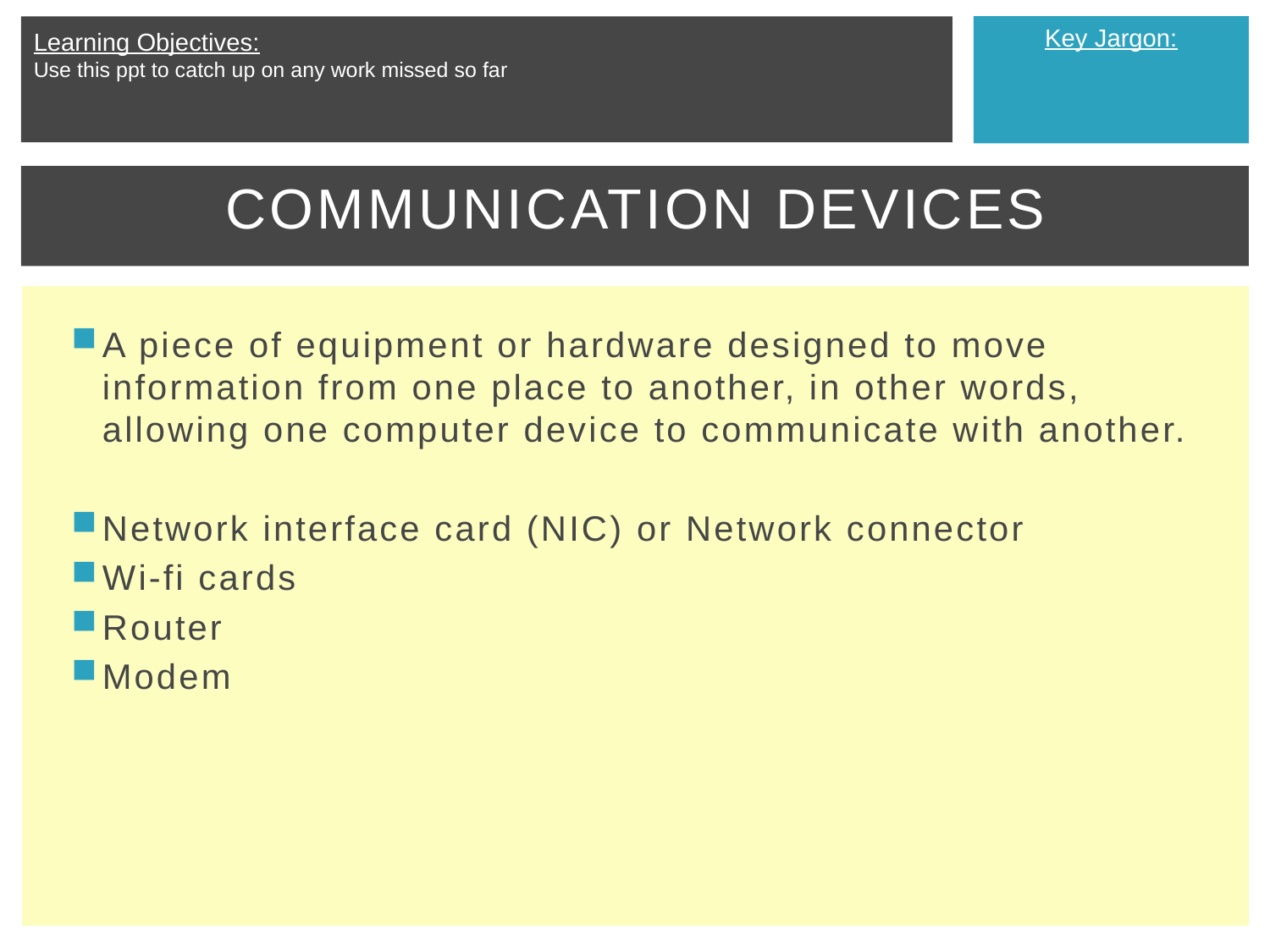

# Communication devices
A piece of equipment or hardware designed to move information from one place to another, in other words, allowing one computer device to communicate with another.

Network interface card (NIC) or Network connector
Wi-fi cards
Router
Modem